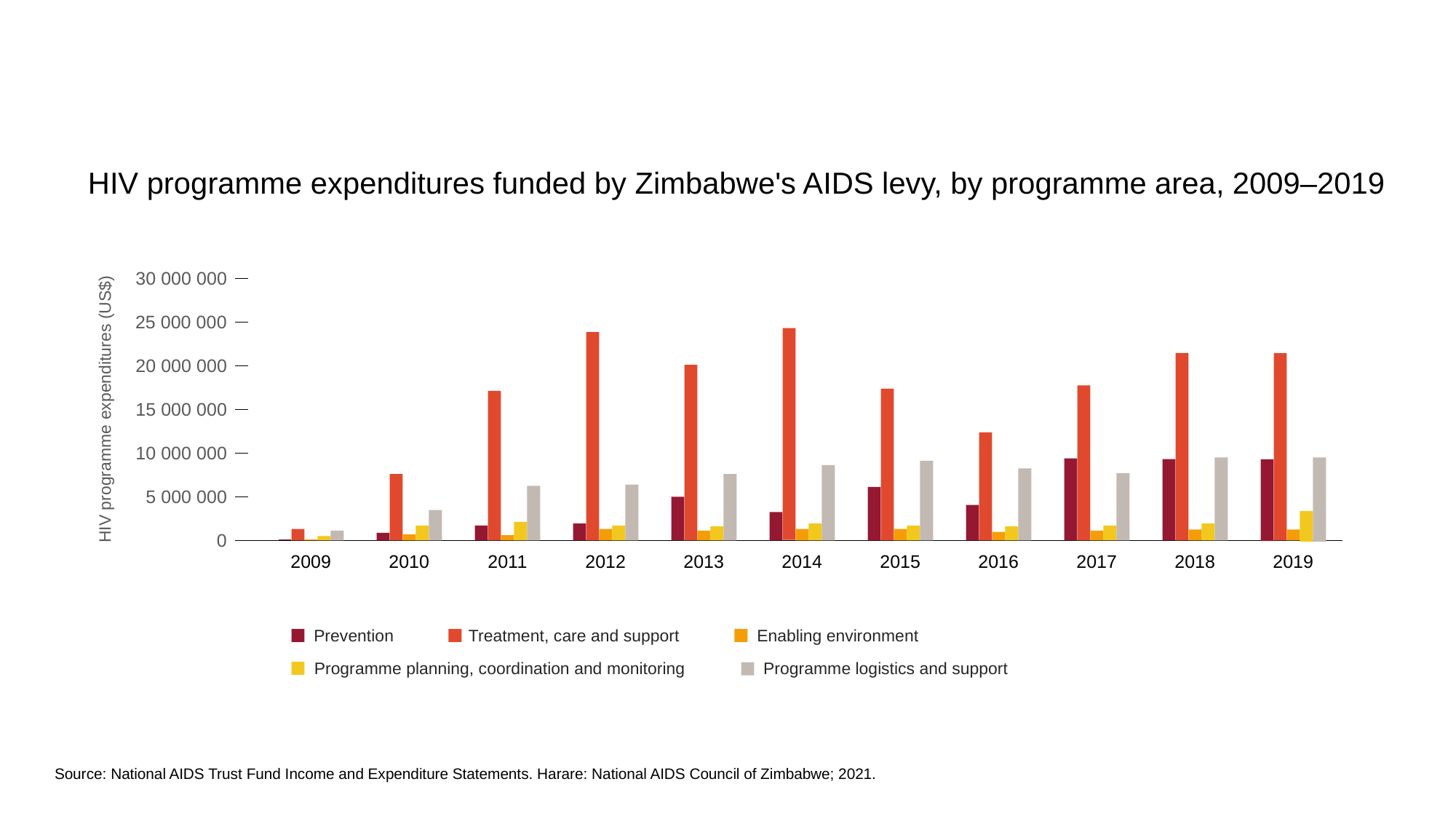

HIV programme expenditures funded by Zimbabwe's AIDS levy, by programme area, 2009–2019
30 000 000
HIV programme expenditures (US$)
25 000 000

20 000 000

15 000 000

10 000 000

5 000 000

0

2009
2010
2011
2012
2013
2014
2015
2016
2017
2018
2019
Prevention

Treatment, care and support

Enabling environment

Programme planning, coordination and monitoring

Programme logistics and support

Source: National AIDS Trust Fund Income and Expenditure Statements. Harare: National AIDS Council of Zimbabwe; 2021.